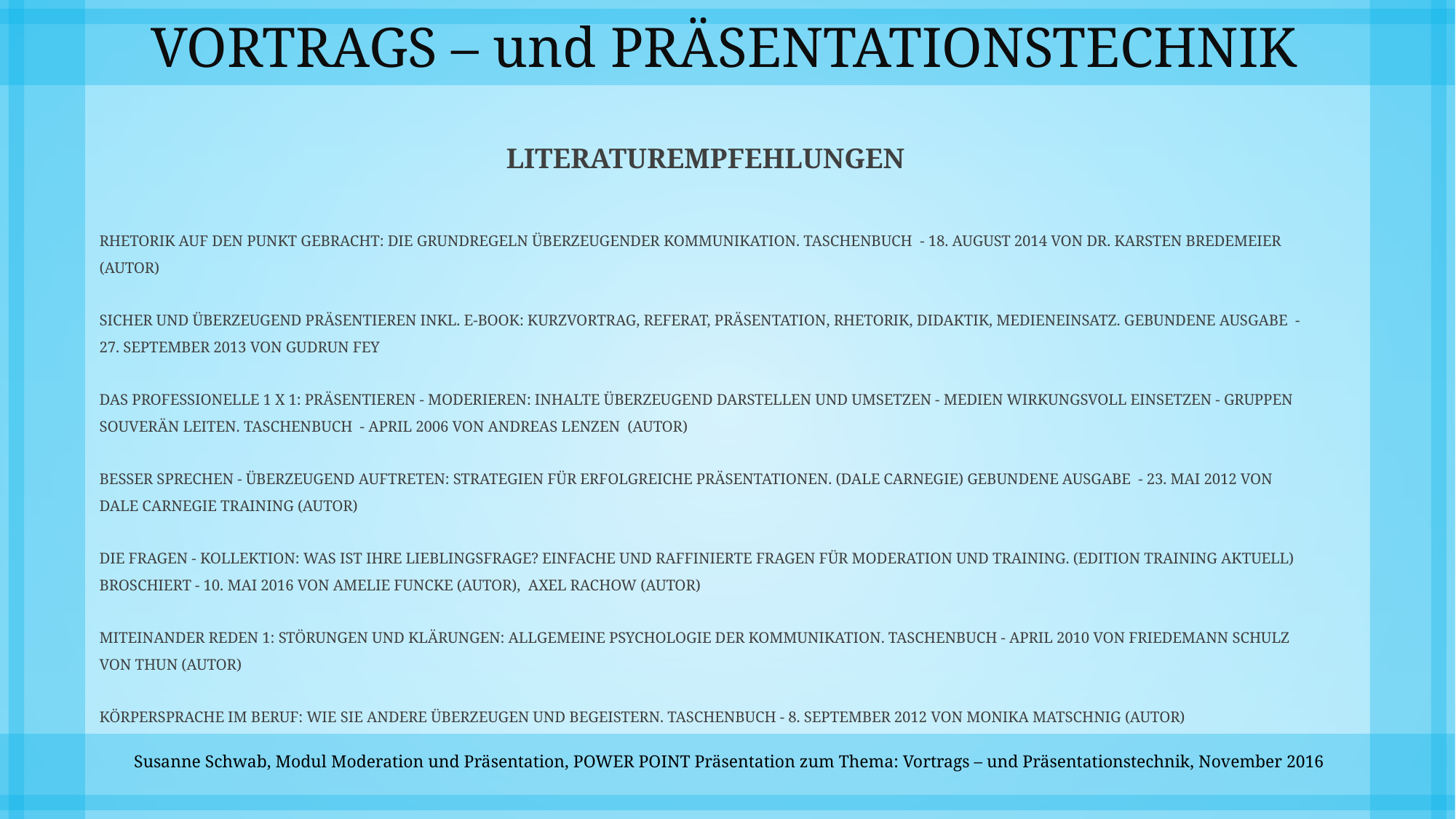

# VORTRAGS – und PRÄSENTATIONSTECHNIK
LITERATUREMPFEHLUNGEN

Rhetorik auf den Punkt gebracht: Die Grundregeln überzeugender Kommunikation. Taschenbuch  - 18. August 2014 von Dr. Karsten Bredemeier (Autor)

Sicher und überzeugend präsentieren inkl. E-Book: Kurzvortrag, Referat, Präsentation, Rhetorik, Didaktik, Medieneinsatz. Gebundene Ausgabe  - 27. September 2013 von Gudrun Fey

Das professionelle 1 x 1: Präsentieren - Moderieren: Inhalte überzeugend darstellen und umsetzen - Medien wirkungsvoll einsetzen - Gruppen souverän leiten. Taschenbuch  - April 2006 von Andreas Lenzen  (Autor)

Besser sprechen - überzeugend auftreten: Strategien für erfolgreiche Präsentationen. (Dale Carnegie) Gebundene Ausgabe  - 23. Mai 2012 von Dale Carnegie Training (Autor)

Die Fragen - Kollektion: Was ist Ihre Lieblingsfrage? Einfache und raffinierte Fragen für Moderation und Training. (Edition Training aktuell) Broschiert - 10. Mai 2016 von Amelie Funcke (Autor),  Axel Rachow (Autor)

Miteinander reden 1: Störungen und Klärungen: Allgemeine Psychologie der Kommunikation. Taschenbuch - April 2010 von Friedemann Schulz von Thun (Autor)

Körpersprache im Beruf: Wie Sie andere überzeugen und begeistern. Taschenbuch - 8. September 2012 von Monika Matschnig (Autor)

Susanne Schwab, Modul Moderation und Präsentation, POWER POINT Präsentation zum Thema: Vortrags – und Präsentationstechnik, November 2016